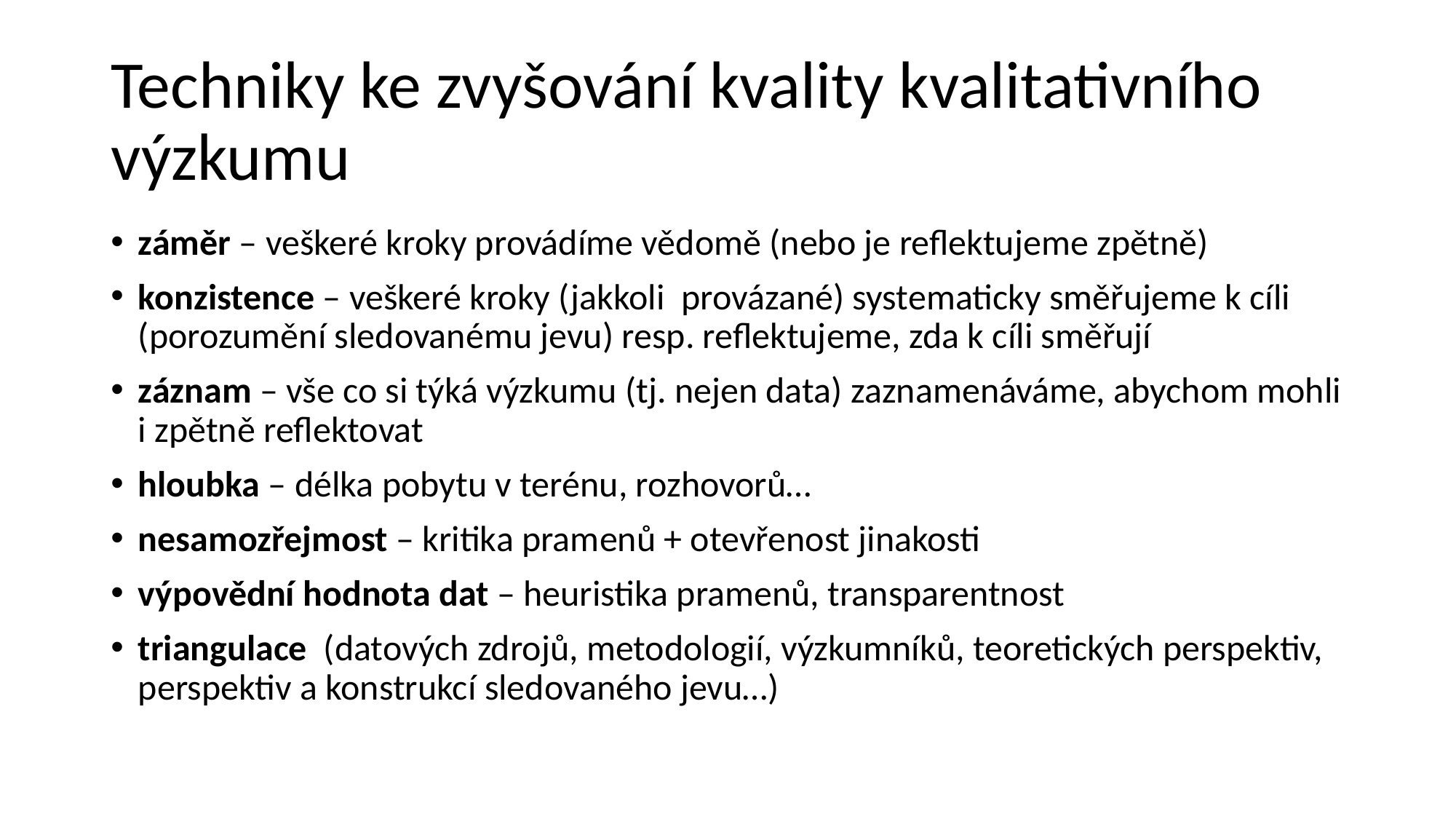

# Techniky ke zvyšování kvality kvalitativního výzkumu
záměr – veškeré kroky provádíme vědomě (nebo je reflektujeme zpětně)
konzistence – veškeré kroky (jakkoli  provázané) systematicky směřujeme k cíli (porozumění sledovanému jevu) resp. reflektujeme, zda k cíli směřují
záznam – vše co si týká výzkumu (tj. nejen data) zaznamenáváme, abychom mohli i zpětně reflektovat
hloubka – délka pobytu v terénu, rozhovorů…
nesamozřejmost – kritika pramenů + otevřenost jinakosti
výpovědní hodnota dat – heuristika pramenů, transparentnost
triangulace  (datových zdrojů, metodologií, výzkumníků, teoretických perspektiv, perspektiv a konstrukcí sledovaného jevu…)